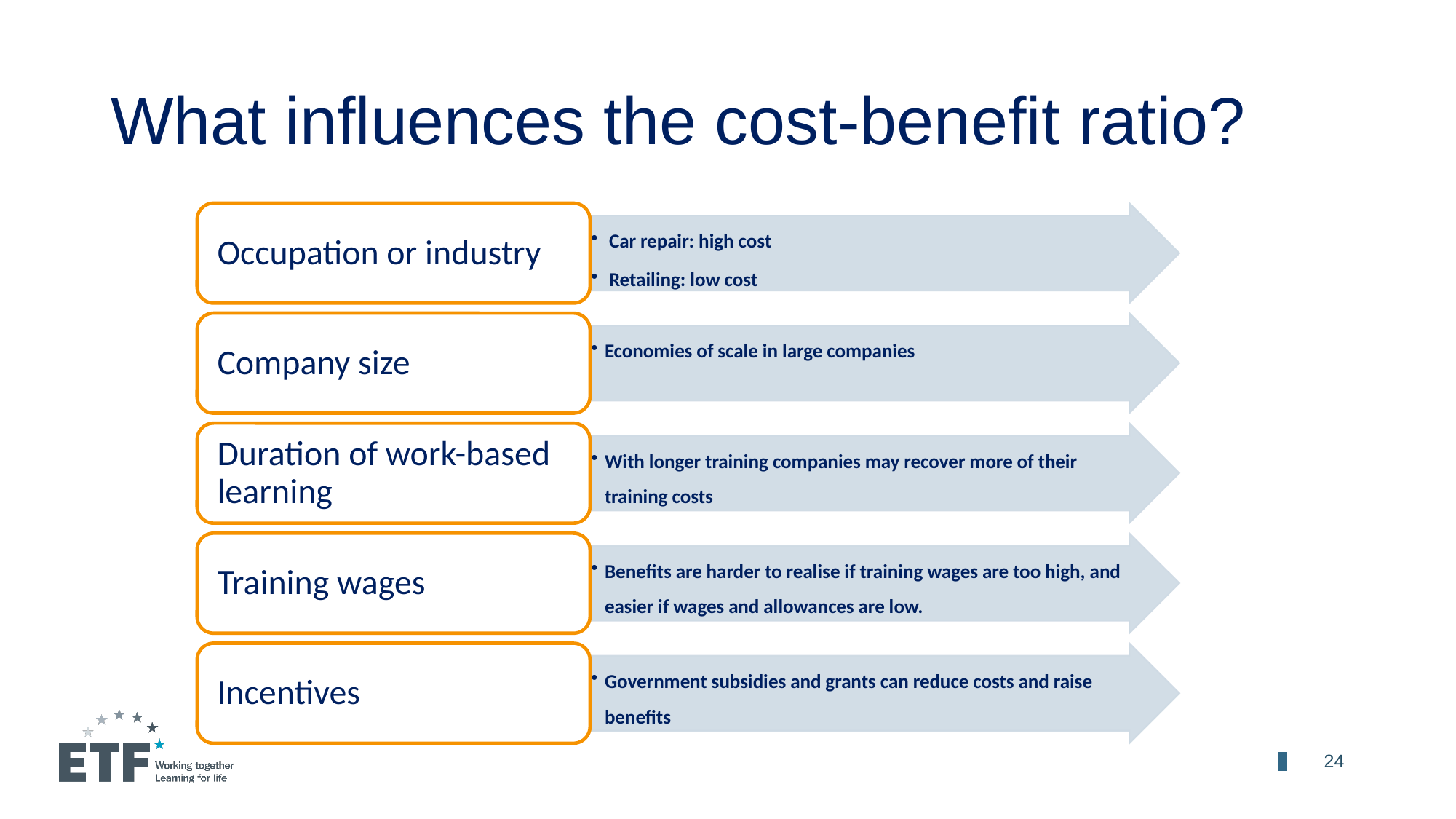

# What influences the cost-benefit ratio?
 Car repair: high cost
 Retailing: low cost
Occupation or industry
Economies of scale in large companies

Company size
With longer training companies may recover more of their training costs
Duration of work-based learning
Benefits are harder to realise if training wages are too high, and easier if wages and allowances are low.
Training wages
Government subsidies and grants can reduce costs and raise benefits
Incentives
	24